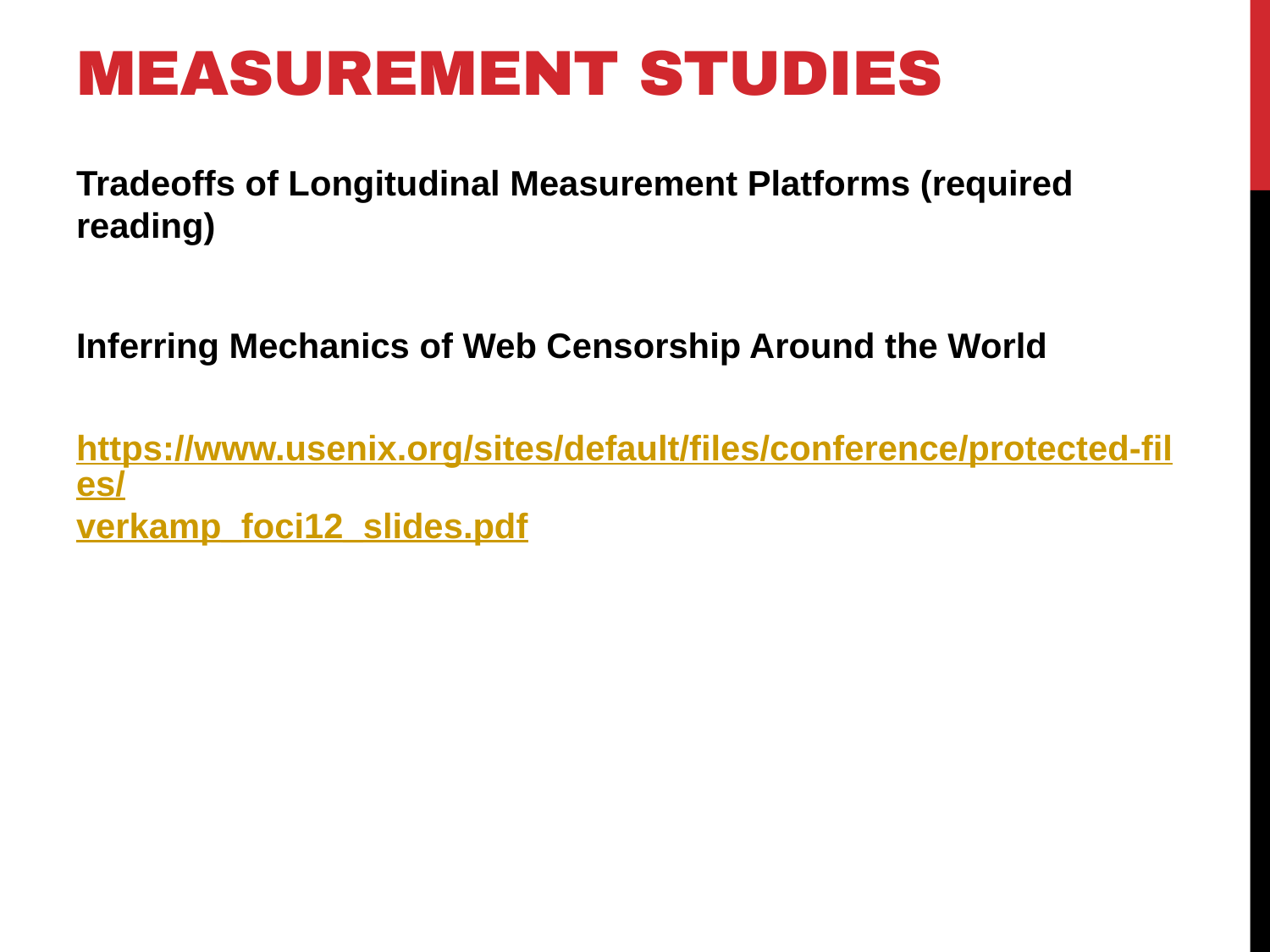

# Measurement studies
Tradeoffs of Longitudinal Measurement Platforms (required reading)

Inferring Mechanics of Web Censorship Around the World
	https://www.usenix.org/sites/default/files/conference/protected-files/verkamp_foci12_slides.pdf